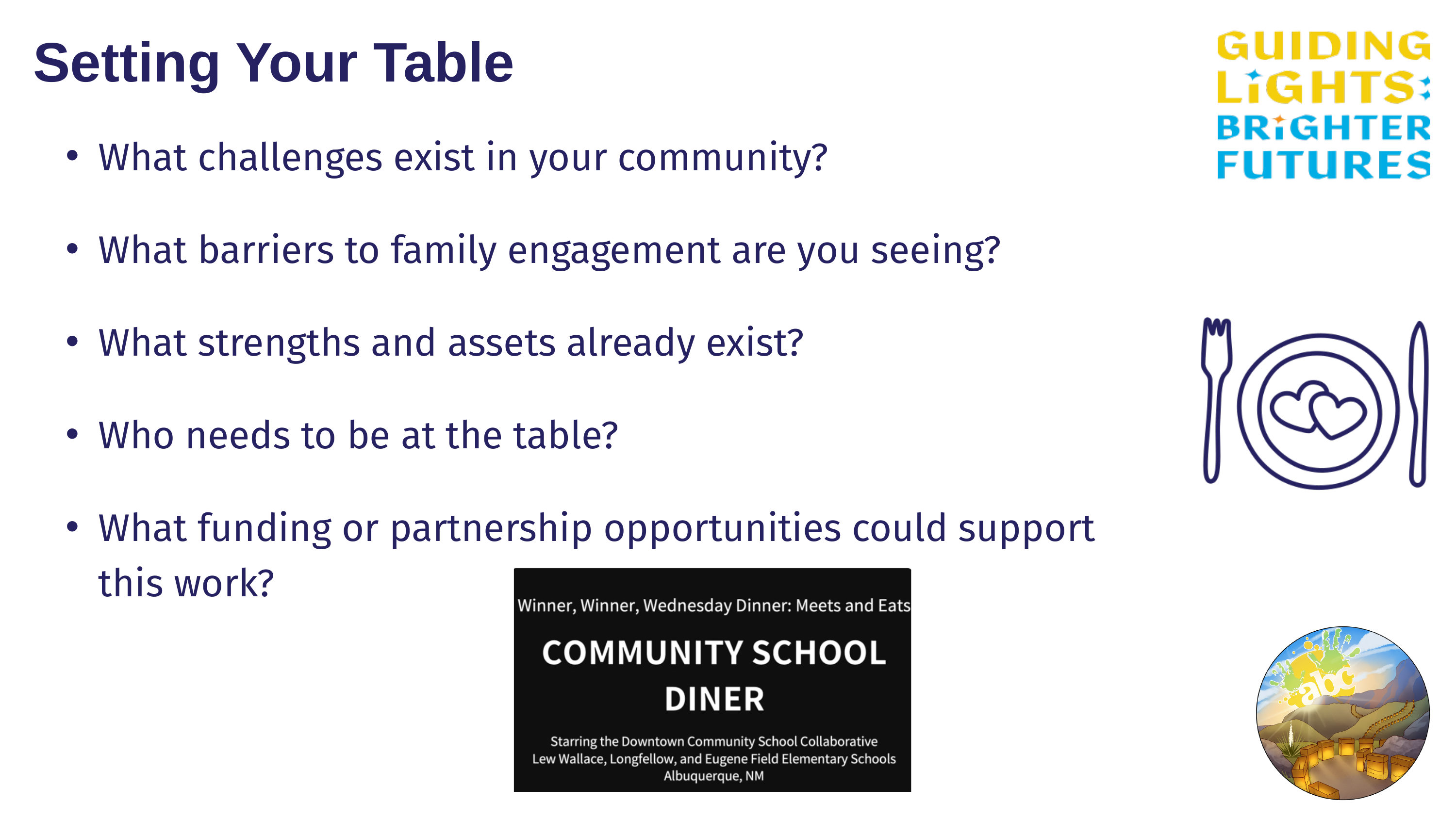

Setting Your Table
What challenges exist in your community?
What barriers to family engagement are you seeing?
What strengths and assets already exist?

Who needs to be at the table?
What funding or partnership opportunities could support this work?